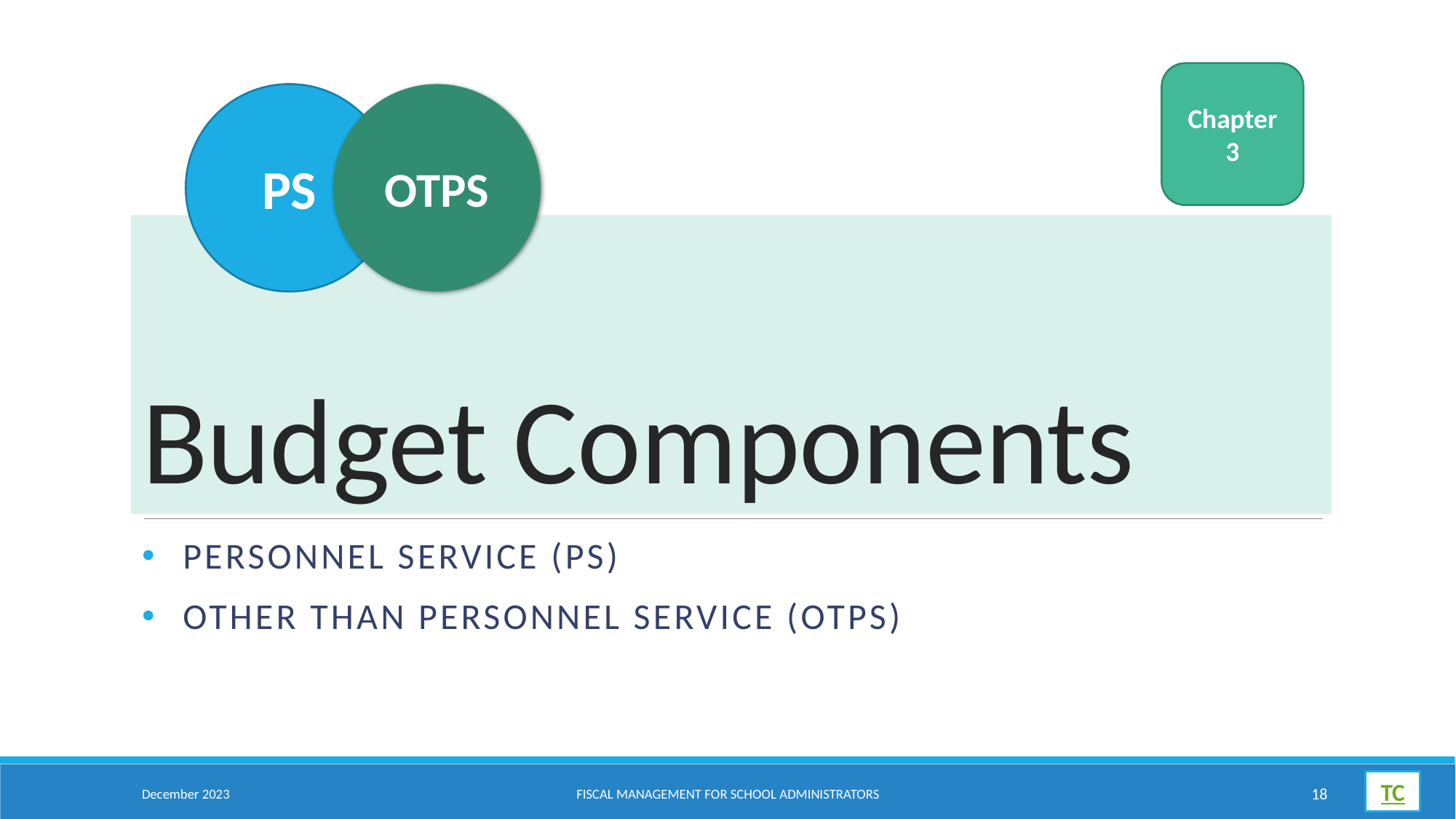

Chapter
3
PS
OTPS
# Budget Components
PeRSONNEL SerVICE (PS)
OTHER THAN PERSONNEL SERVICE (OTPS)
December 2023
Fiscal Management for School Administrators
18
TC